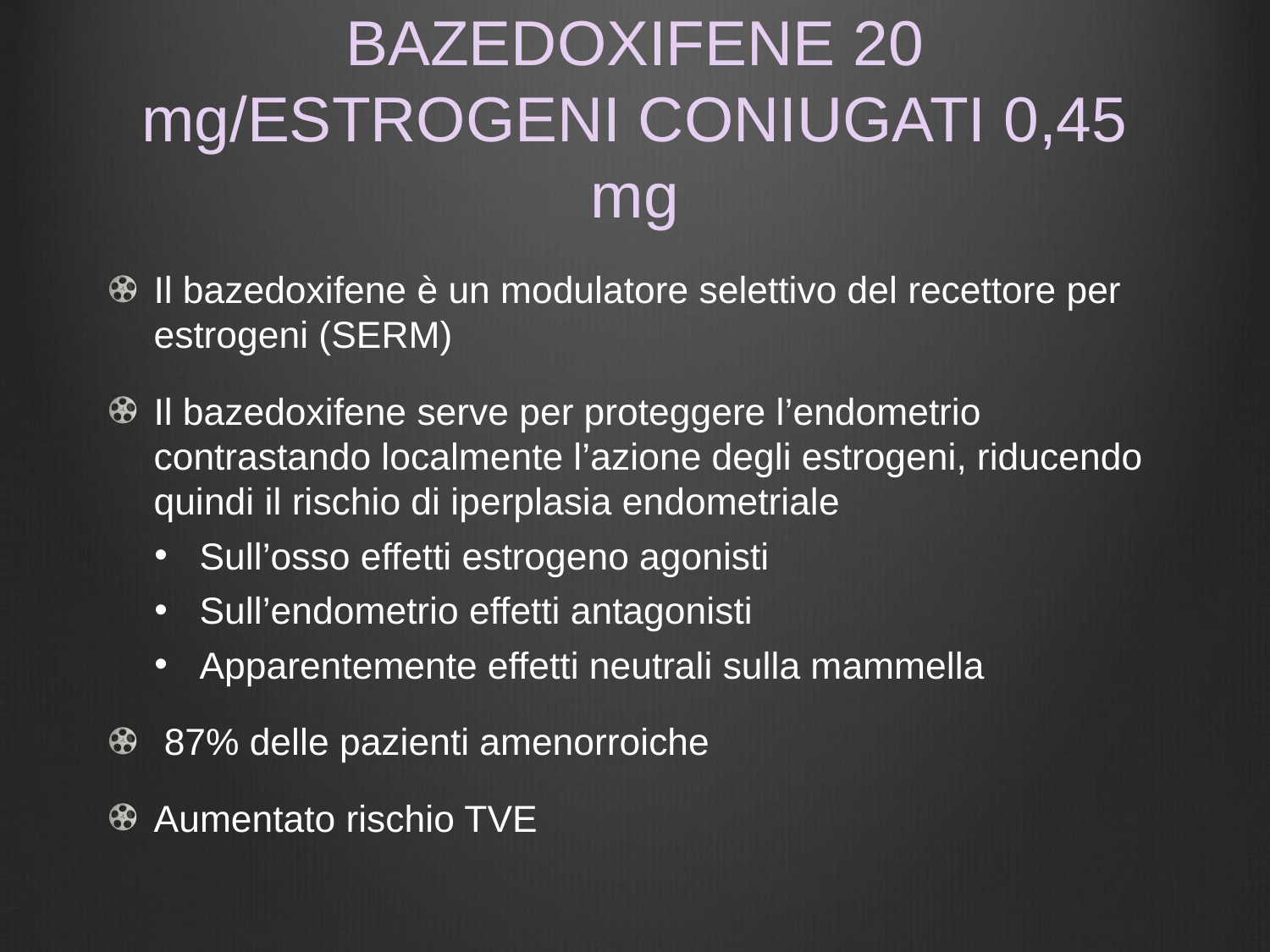

# BAZEDOXIFENE 20 mg/ESTROGENI CONIUGATI 0,45 mg
Il bazedoxifene è un modulatore selettivo del recettore per estrogeni (SERM)
Il bazedoxifene serve per proteggere l’endometrio contrastando localmente l’azione degli estrogeni, riducendo quindi il rischio di iperplasia endometriale
Sull’osso effetti estrogeno agonisti
Sull’endometrio effetti antagonisti
Apparentemente effetti neutrali sulla mammella
 87% delle pazienti amenorroiche
Aumentato rischio TVE